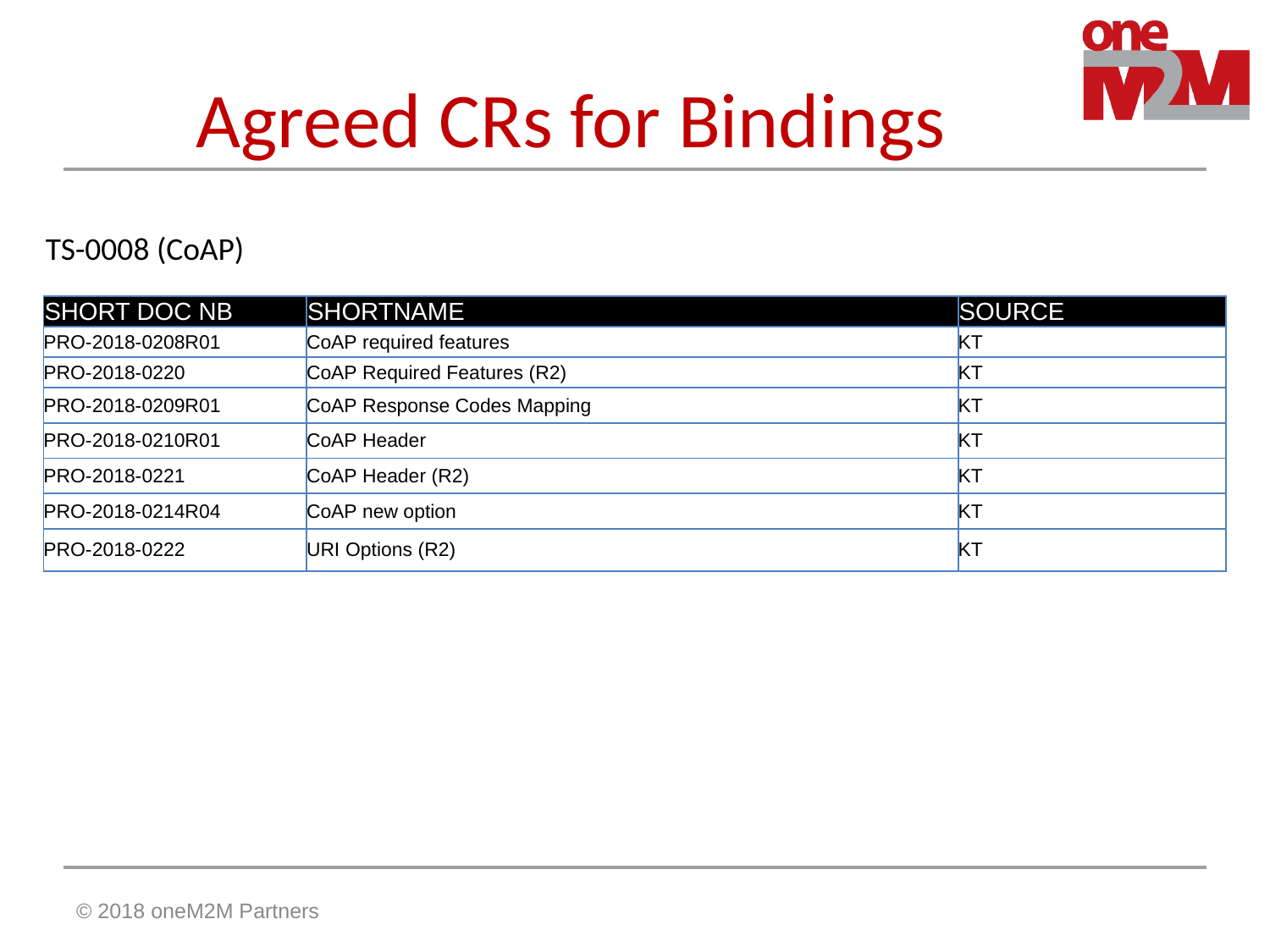

# Agreed CRs for Bindings
TS-0008 (CoAP)
| SHORT DOC NB | SHORTNAME | SOURCE |
| --- | --- | --- |
| PRO-2018-0208R01 | CoAP required features | KT |
| PRO-2018-0220 | CoAP Required Features (R2) | KT |
| PRO-2018-0209R01 | CoAP Response Codes Mapping | KT |
| PRO-2018-0210R01 | CoAP Header | KT |
| PRO-2018-0221 | CoAP Header (R2) | KT |
| PRO-2018-0214R04 | CoAP new option | KT |
| PRO-2018-0222 | URI Options (R2) | KT |
© 2018 oneM2M Partners